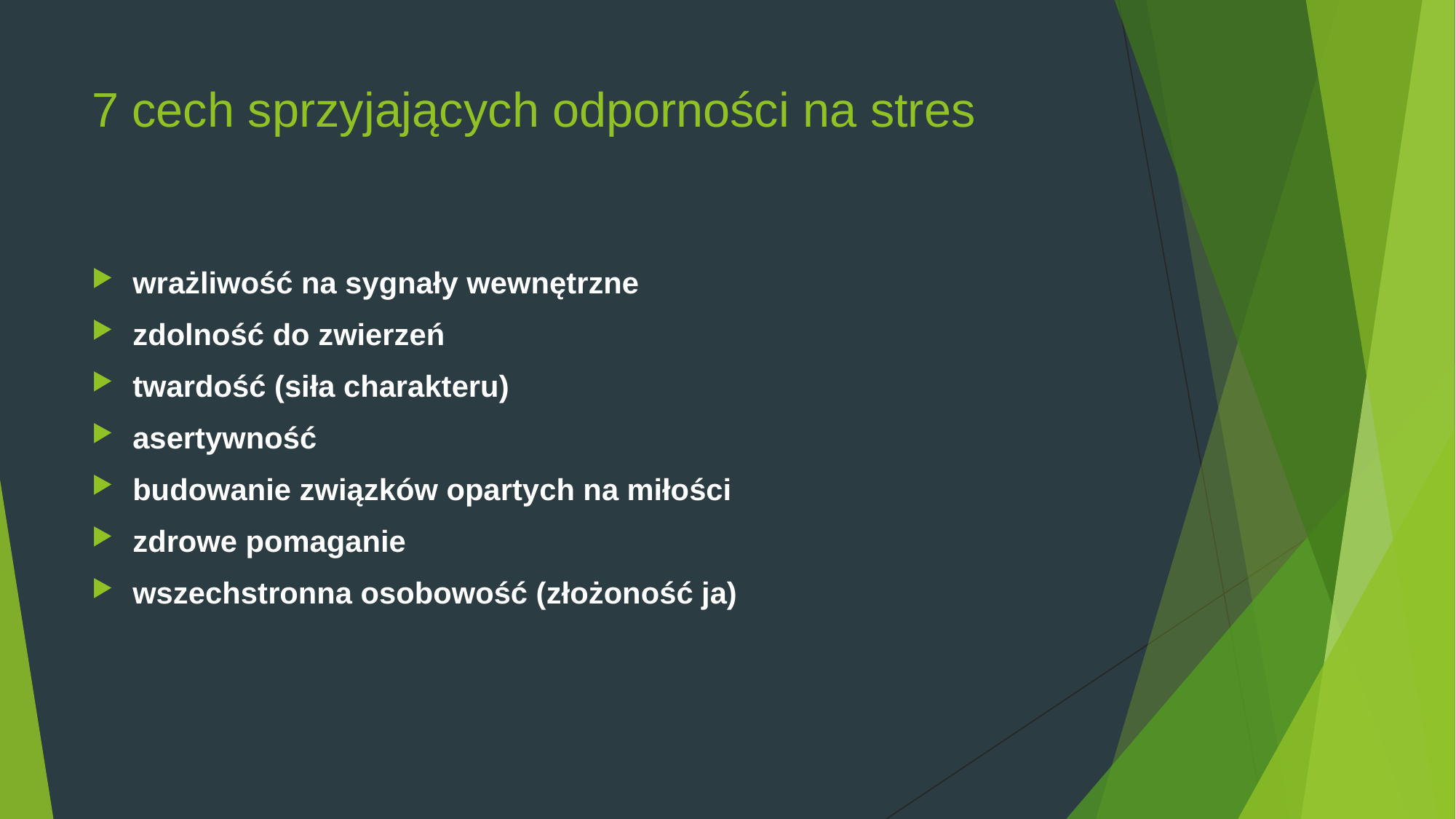

# 7 cech sprzyjających odporności na stres
wrażliwość na sygnały wewnętrzne
zdolność do zwierzeń
twardość (siła charakteru)
asertywność
budowanie związków opartych na miłości
zdrowe pomaganie
wszechstronna osobowość (złożoność ja)